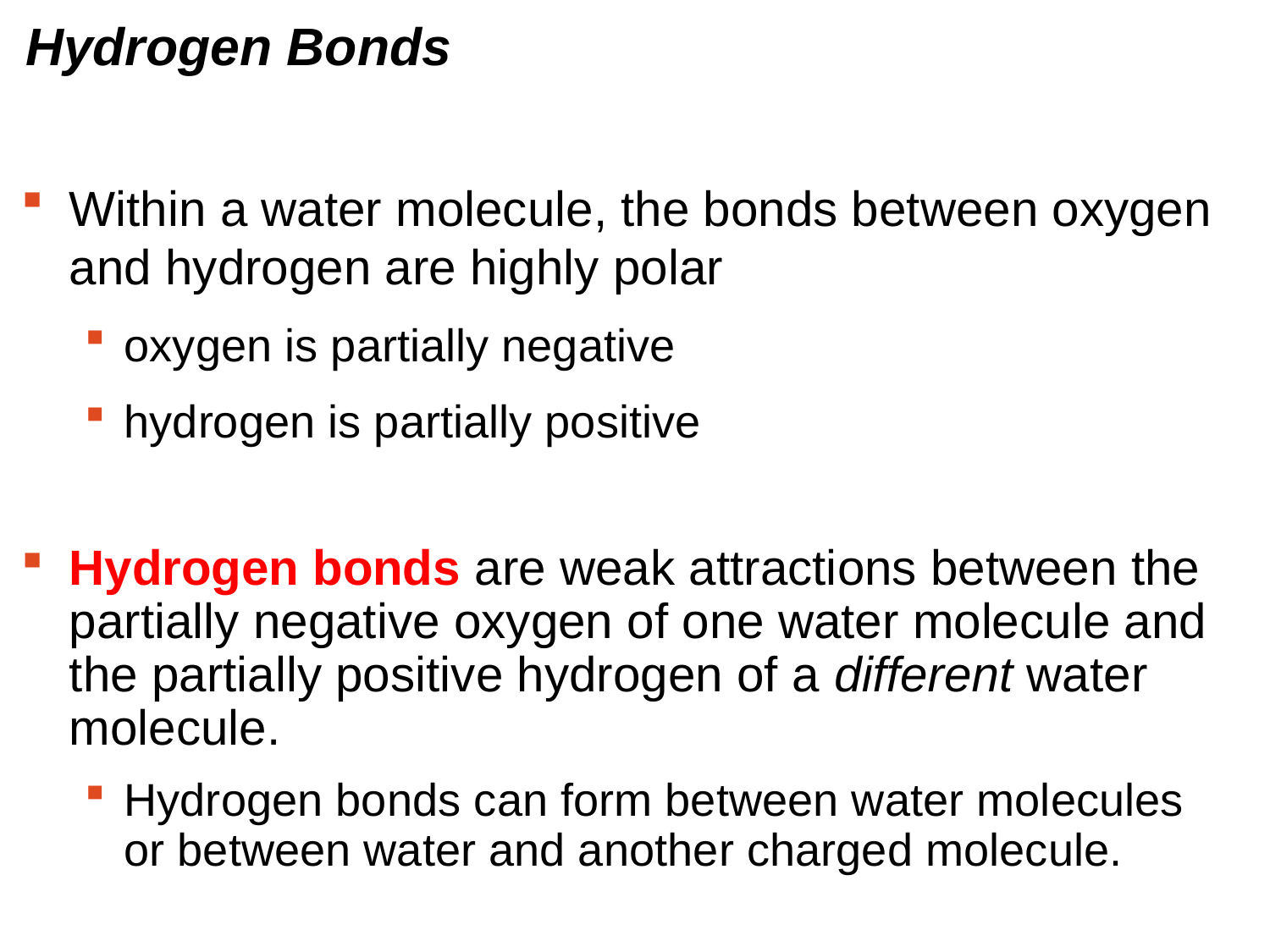

# Hydrogen Bonds
Within a water molecule, the bonds between oxygen and hydrogen are highly polar
oxygen is partially negative
hydrogen is partially positive

Hydrogen bonds are weak attractions between the partially negative oxygen of one water molecule and the partially positive hydrogen of a different water molecule.
Hydrogen bonds can form between water molecules or between water and another charged molecule.